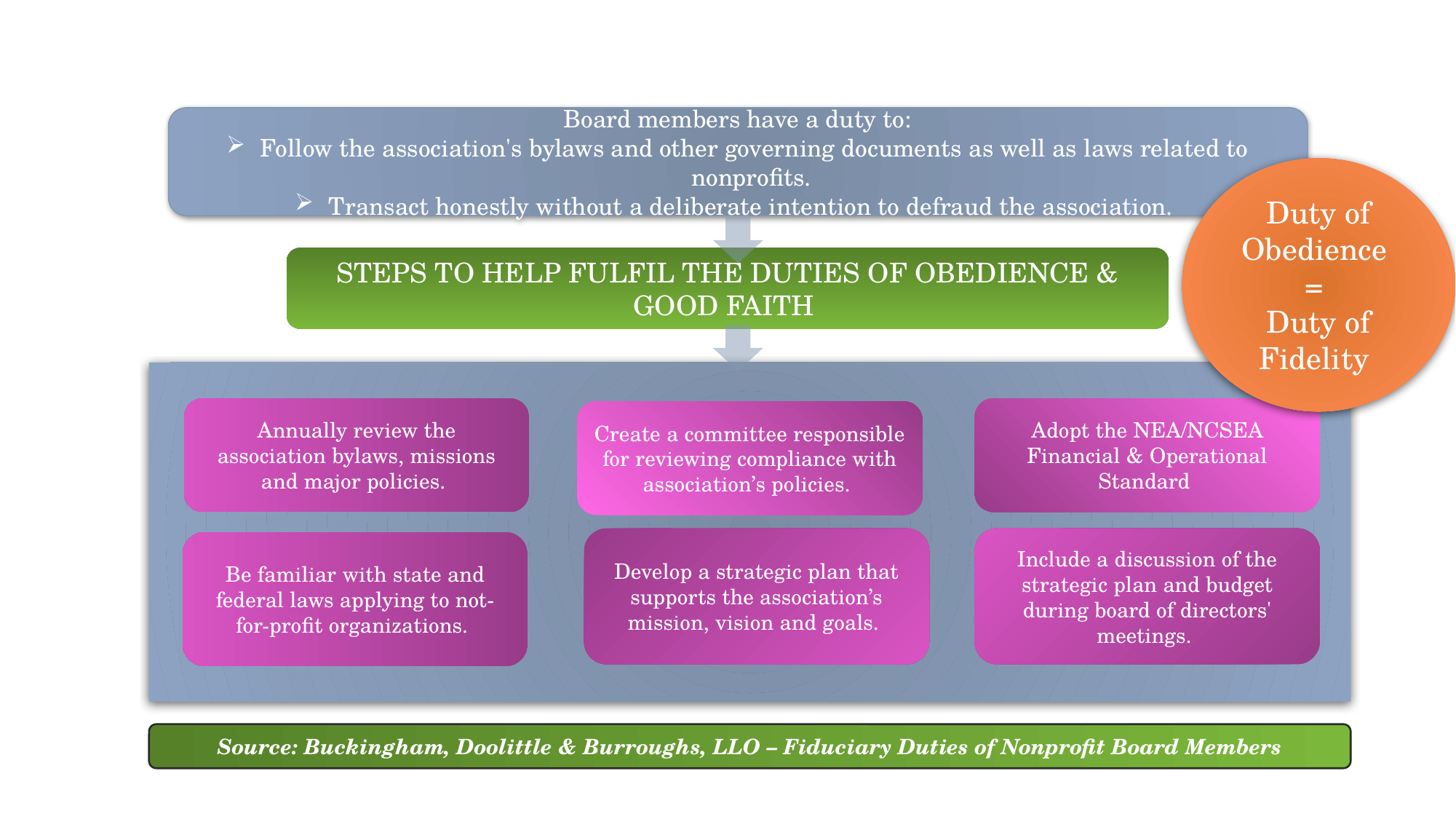

# ●DUTY OF OBEDIENCE & GOOD FAITH●
Board members have a duty to:
Follow the association's bylaws and other governing documents as well as laws related to nonprofits.
Transact honestly without a deliberate intention to defraud the association.
Duty of Obedience
=
Duty of Fidelity

STEPS TO HELP FULFIL THE DUTIES OF OBEDIENCE & GOOD FAITH

Annually review the association bylaws, missions and major policies.
Adopt the NEA/NCSEA Financial & Operational Standard
Create a committee responsible for reviewing compliance with association’s policies.

Develop a strategic plan that supports the association’s mission, vision and goals.
Include a discussion of the strategic plan and budget during board of directors' meetings.
Be familiar with state and federal laws applying to not-for-profit organizations.
Source: Buckingham, Doolittle & Burroughs, LLO – Fiduciary Duties of Nonprofit Board Members